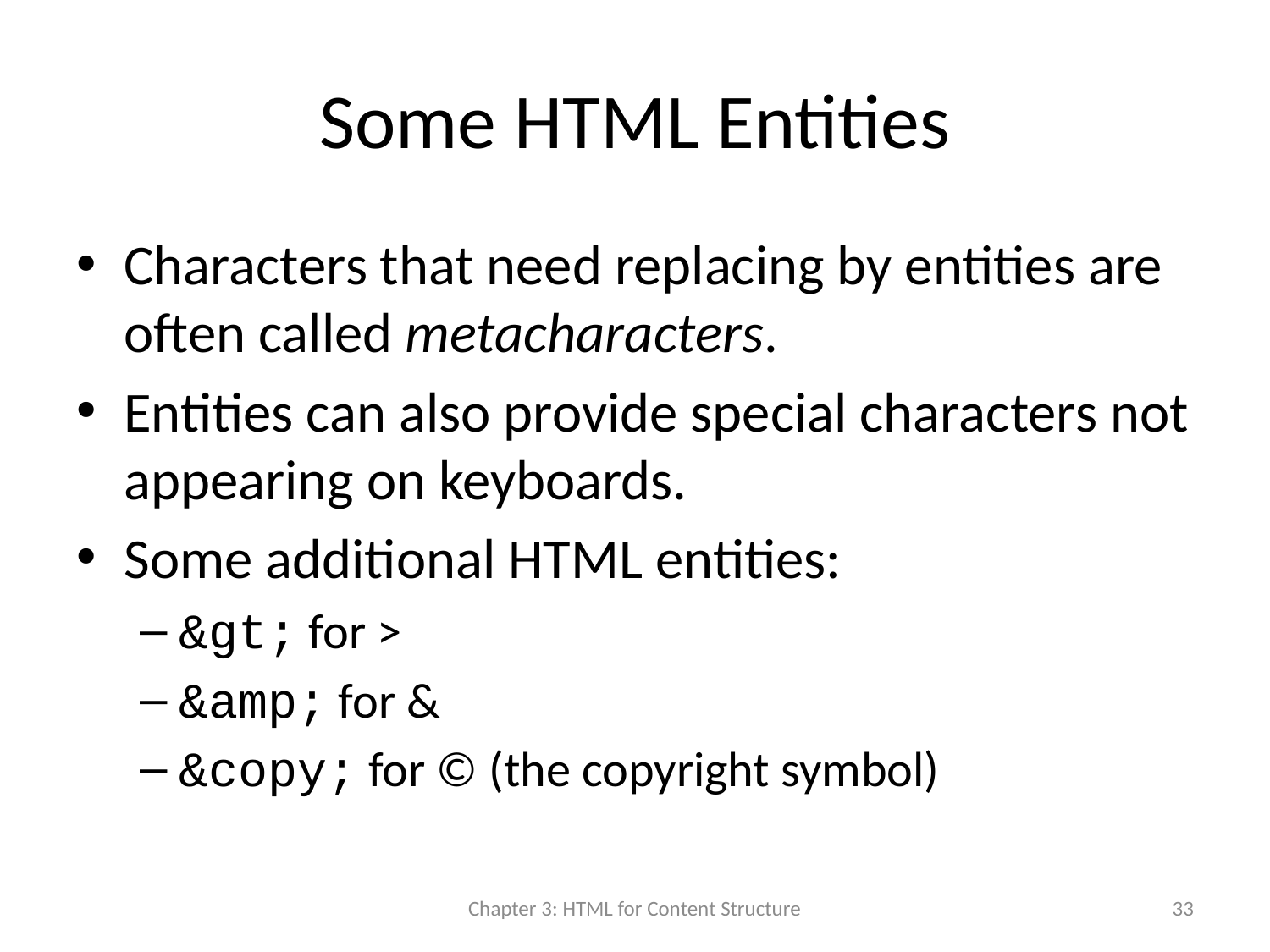

# Some HTML Entities
Characters that need replacing by entities are often called metacharacters.
Entities can also provide special characters not appearing on keyboards.
Some additional HTML entities:
&gt; for >
&amp; for &
&copy; for © (the copyright symbol)

Chapter 3: HTML for Content Structure
33